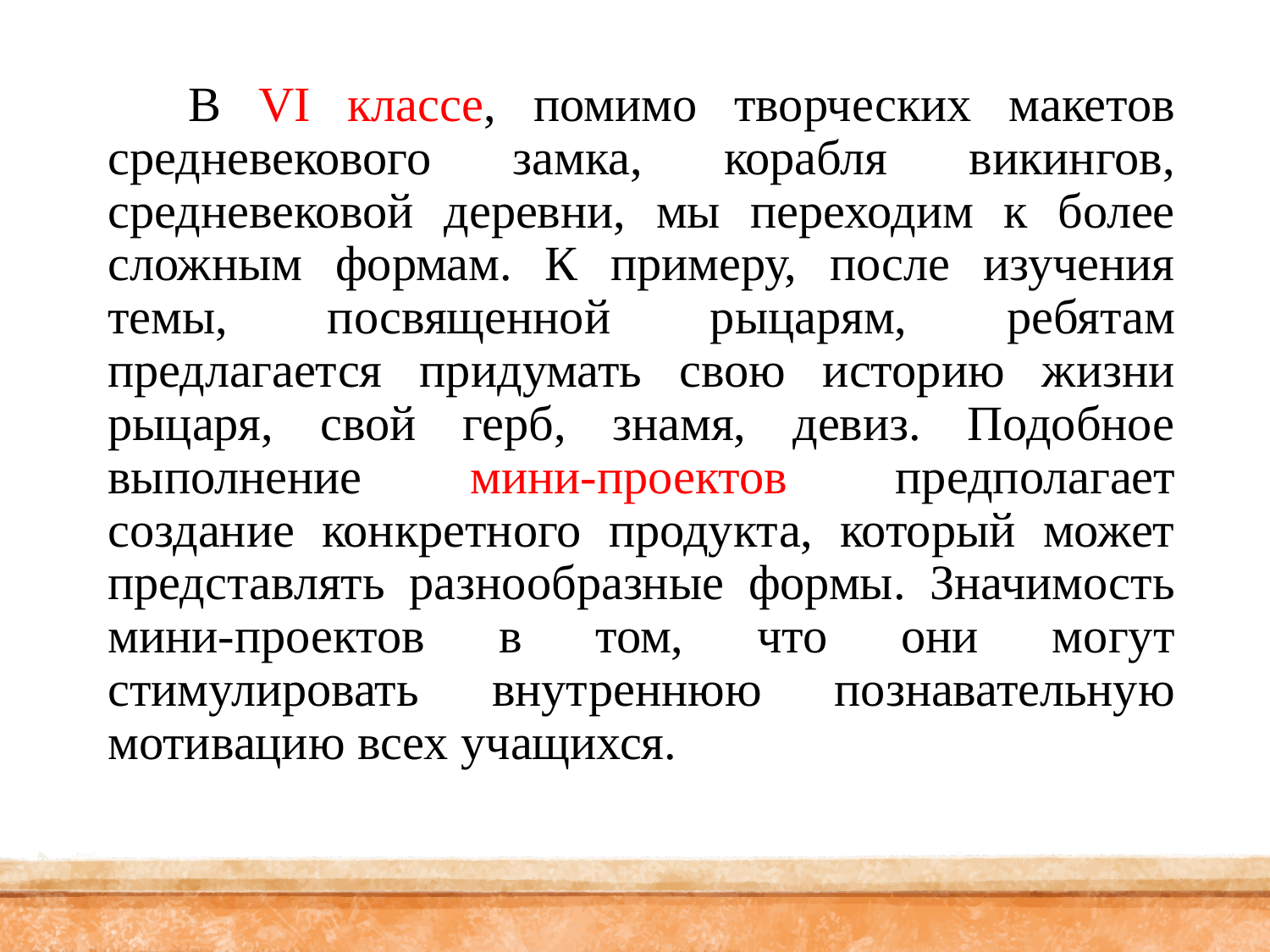

В VI классе, помимо творческих макетов средневекового замка, корабля викингов, средневековой деревни, мы переходим к более сложным формам. К примеру, после изучения темы, посвященной рыцарям, ребятам предлагается придумать свою историю жизни рыцаря, свой герб, знамя, девиз. Подобное выполнение мини-проектов предполагает создание конкретного продукта, который может представлять разнообразные формы. Значимость мини-проектов в том, что они могут стимулировать внутреннюю познавательную мотивацию всех учащихся.